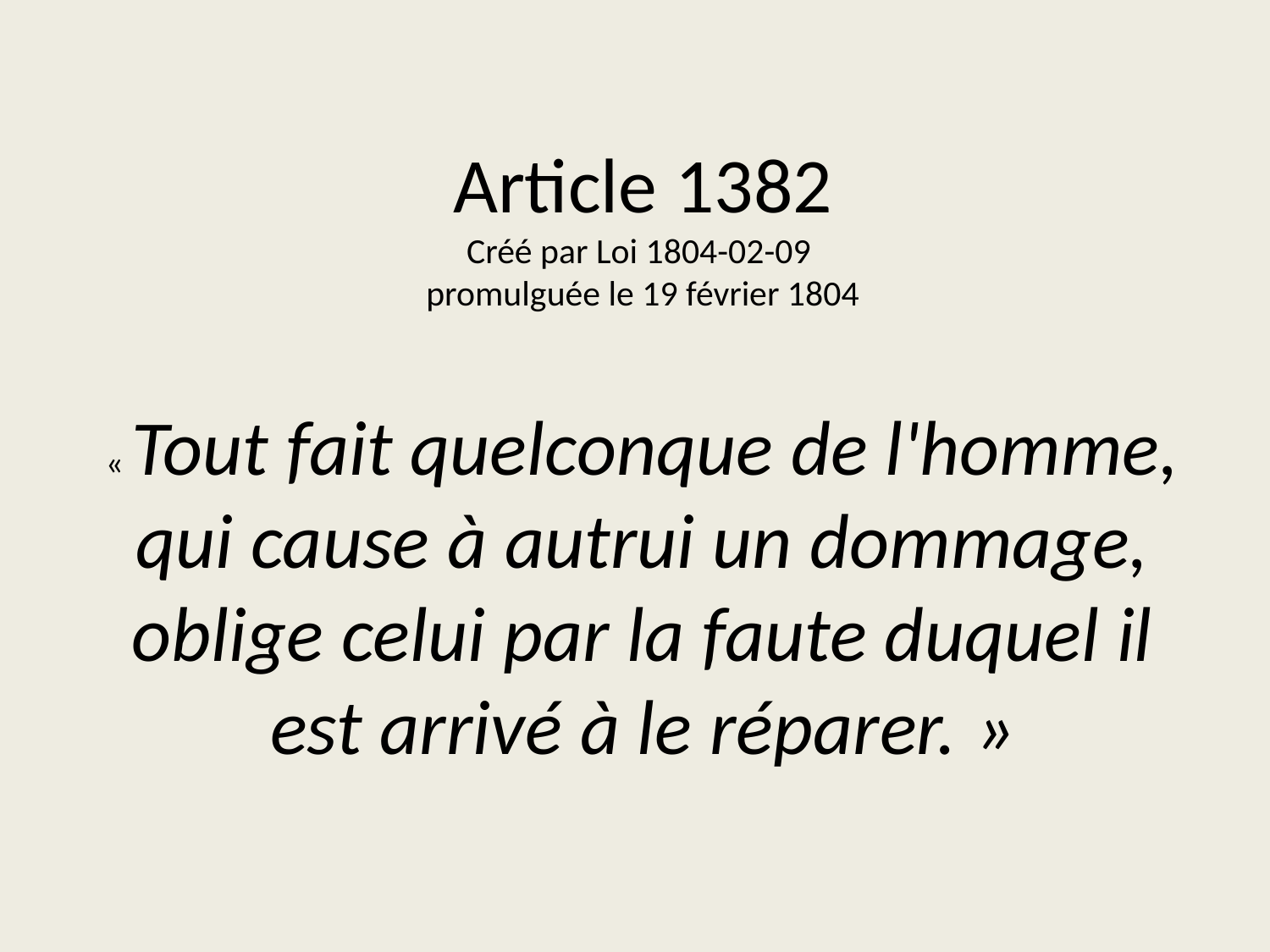

# Article 1382 Créé par Loi 1804-02-09 promulguée le 19 février 1804 « Tout fait quelconque de l'homme, qui cause à autrui un dommage, oblige celui par la faute duquel il est arrivé à le réparer. »